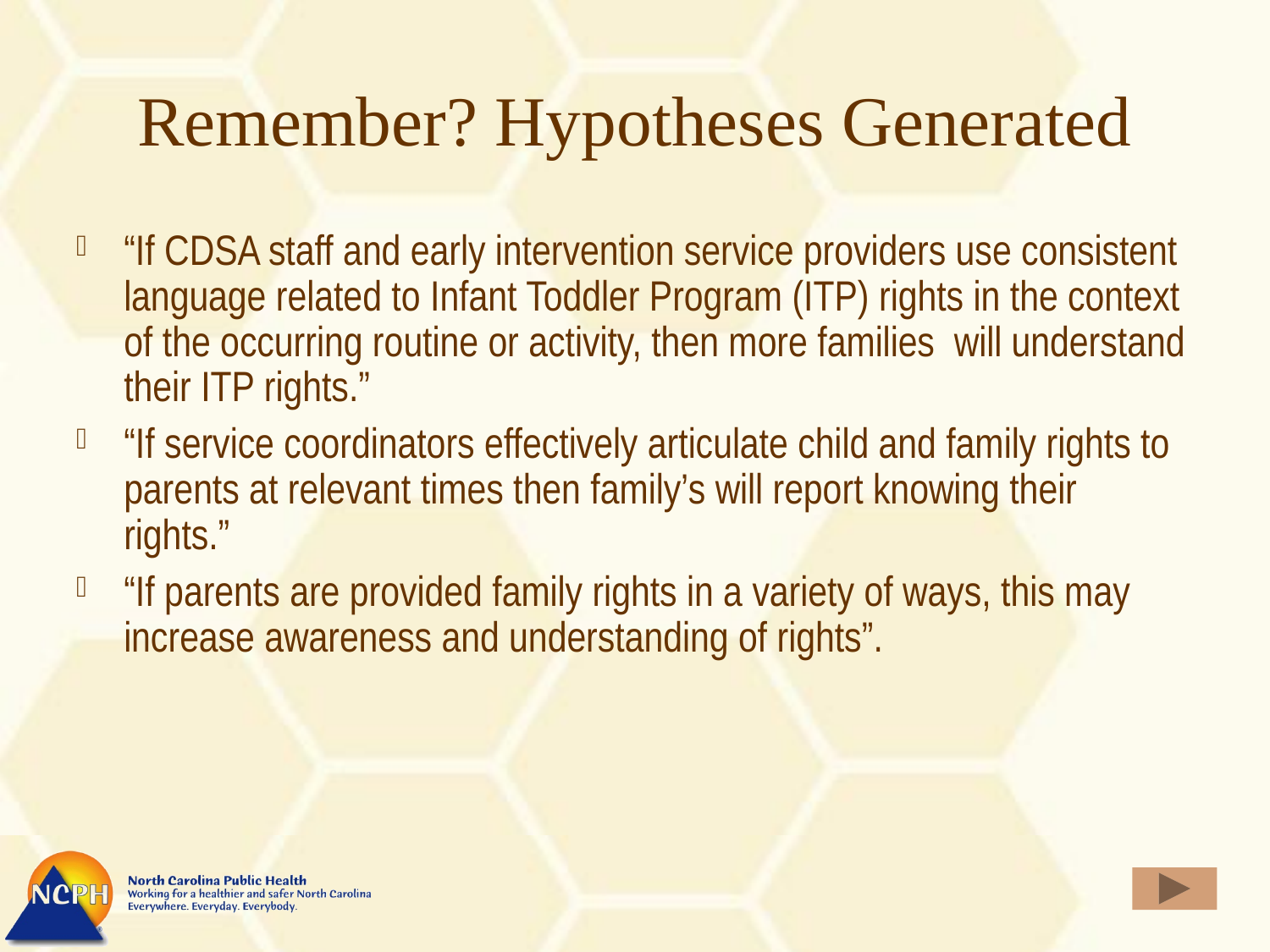

# Remember? Hypotheses Generated
“If CDSA staff and early intervention service providers use consistent language related to Infant Toddler Program (ITP) rights in the context of the occurring routine or activity, then more families  will understand their ITP rights.”
“If service coordinators effectively articulate child and family rights to parents at relevant times then family’s will report knowing their rights.”
“If parents are provided family rights in a variety of ways, this may increase awareness and understanding of rights”.